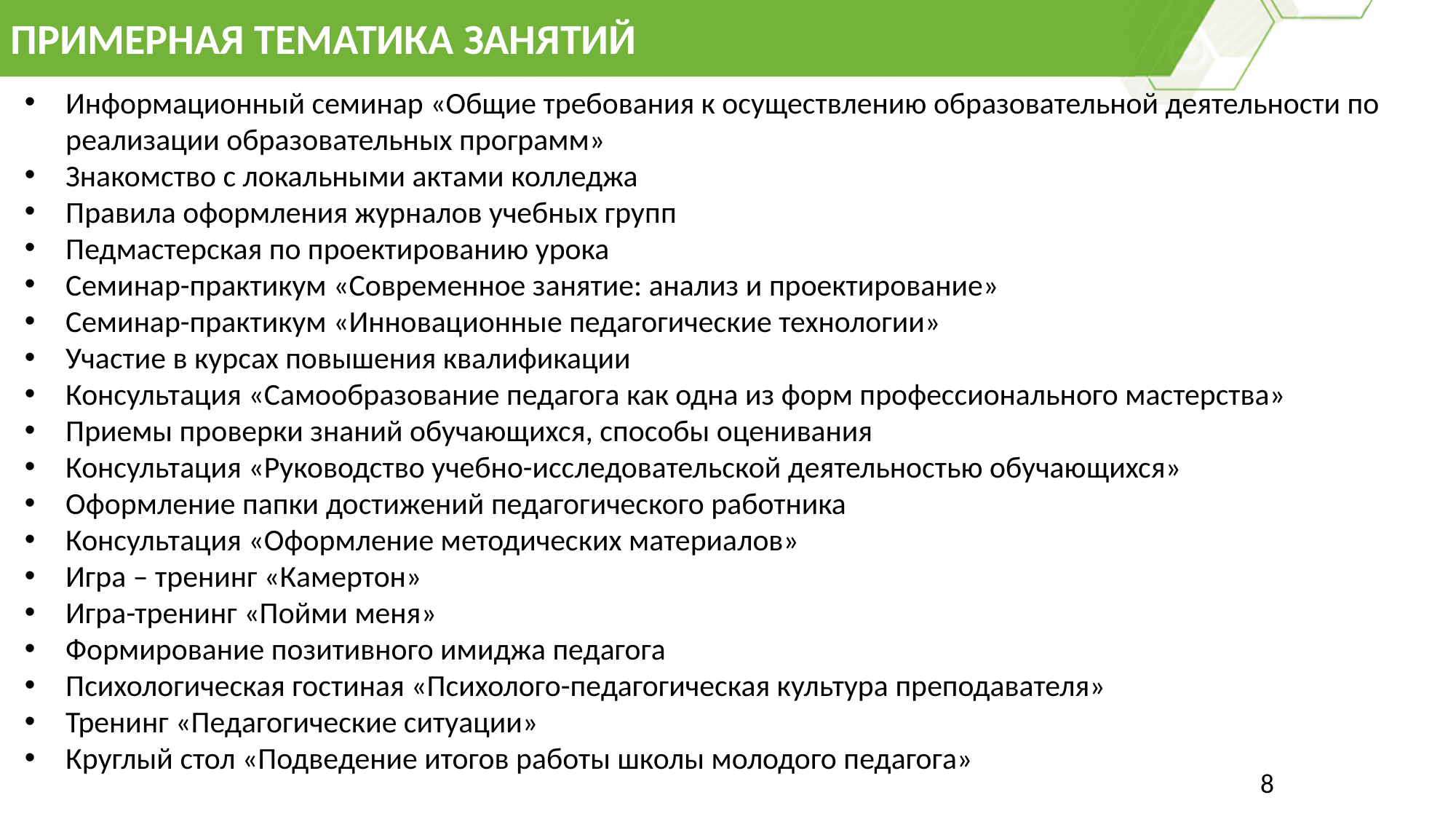

# ПРИМЕРНАЯ ТЕМАТИКА ЗАНЯТИЙ
Информационный семинар «Общие требования к осуществлению образовательной деятельности по реализации образовательных программ»
Знакомство с локальными актами колледжа
Правила оформления журналов учебных групп
Педмастерская по проектированию урока
Семинар-практикум «Современное занятие: анализ и проектирование»
Семинар-практикум «Инновационные педагогические технологии»
Участие в курсах повышения квалификации
Консультация «Самообразование педагога как одна из форм профессионального мастерства»
Приемы проверки знаний обучающихся, способы оценивания
Консультация «Руководство учебно-исследовательской деятельностью обучающихся»
Оформление папки достижений педагогического работника
Консультация «Оформление методических материалов»
Игра – тренинг «Камертон»
Игра-тренинг «Пойми меня»
Формирование позитивного имиджа педагога
Психологическая гостиная «Психолого-педагогическая культура преподавателя»
Тренинг «Педагогические ситуации»
Круглый стол «Подведение итогов работы школы молодого педагога»
8